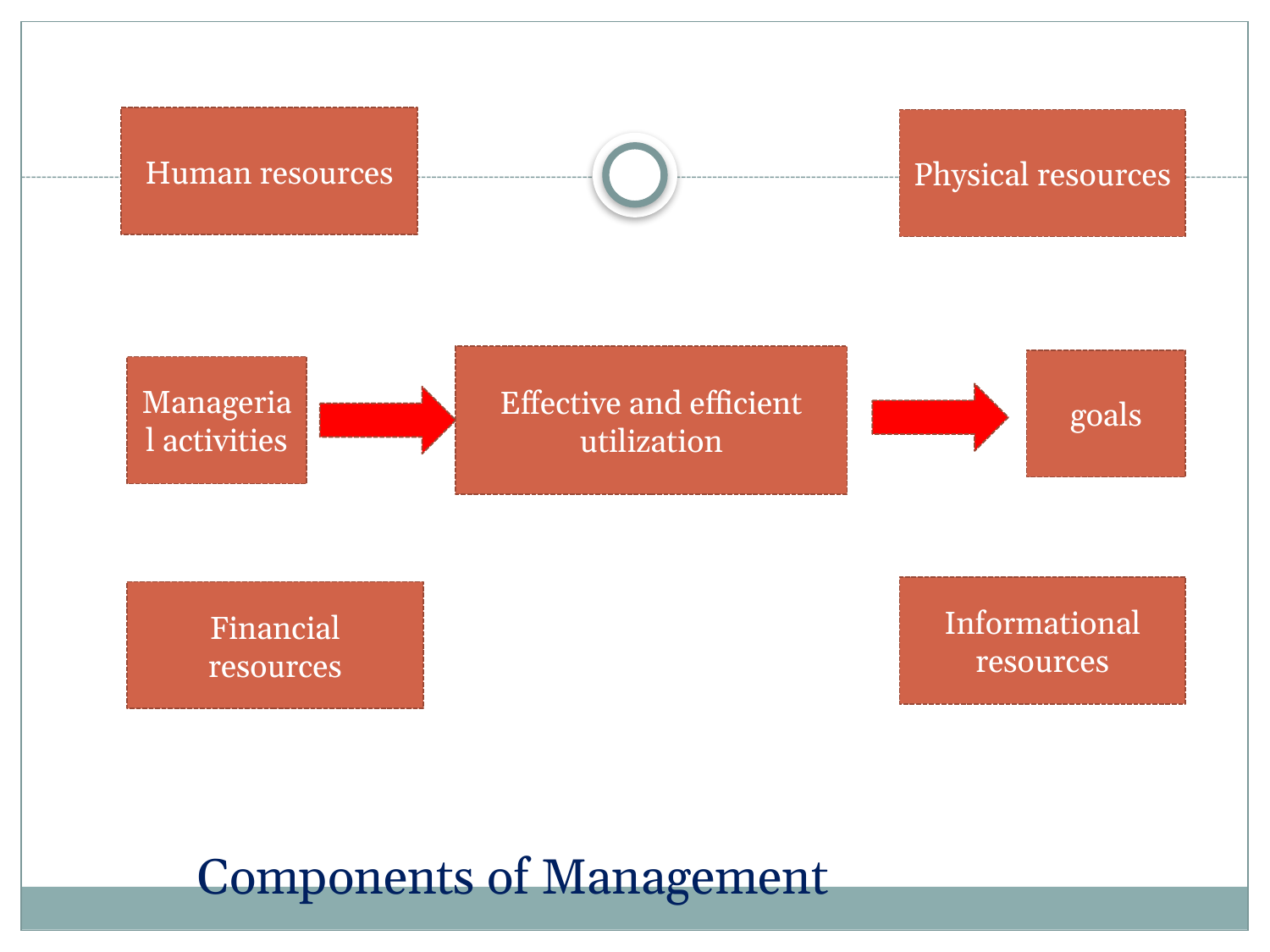

Human resources
Physical resources
Effective and efficient utilization
goals
Managerial activities

Informational resources
Financial resources
# Components of Management